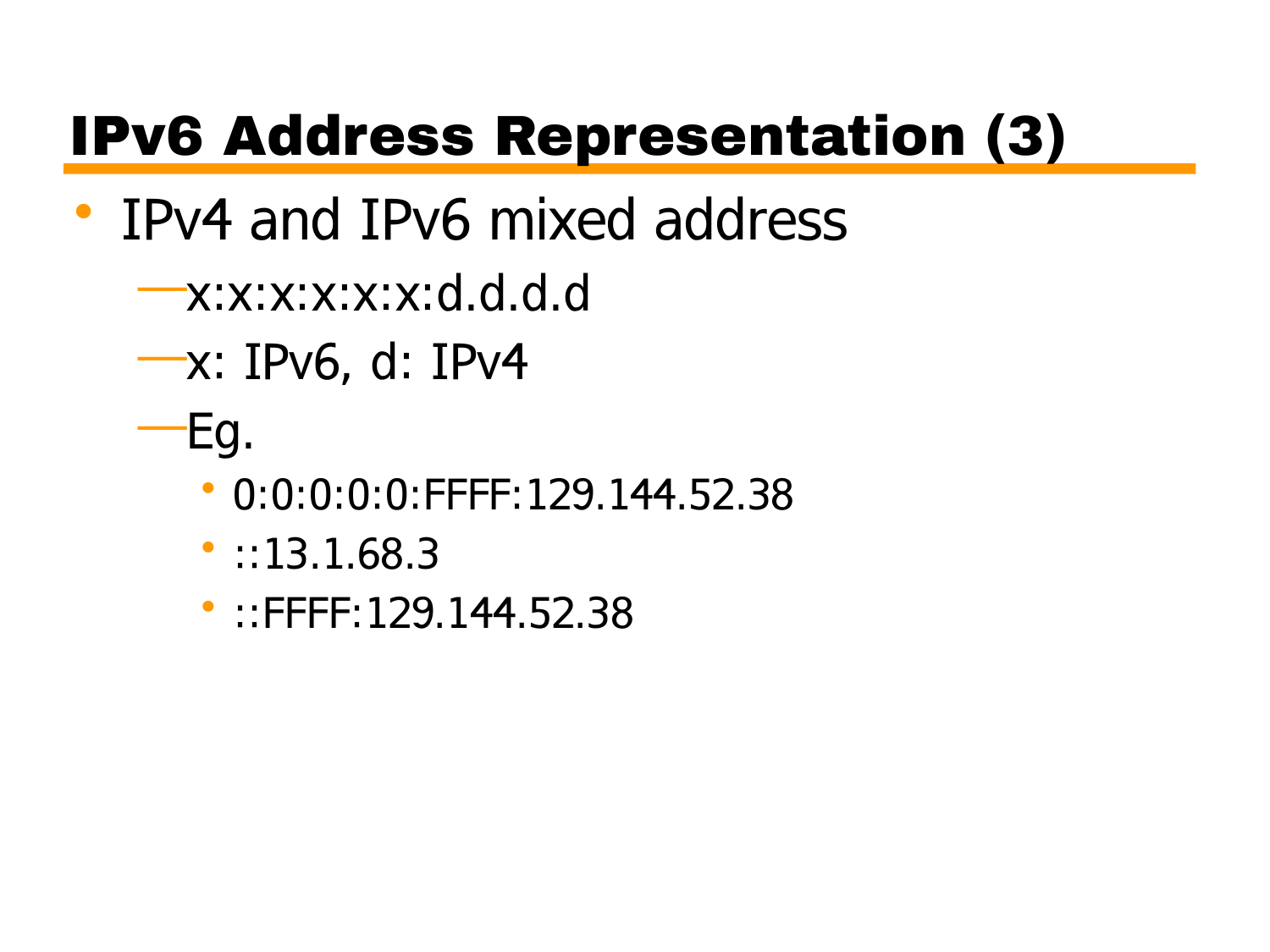

# IPv6 Address Representation (3)
IPv4 and IPv6 mixed address
x:x:x:x:x:x:d.d.d.d
x: IPv6, d: IPv4
Eg.
0:0:0:0:0:FFFF:129.144.52.38
::13.1.68.3
::FFFF:129.144.52.38